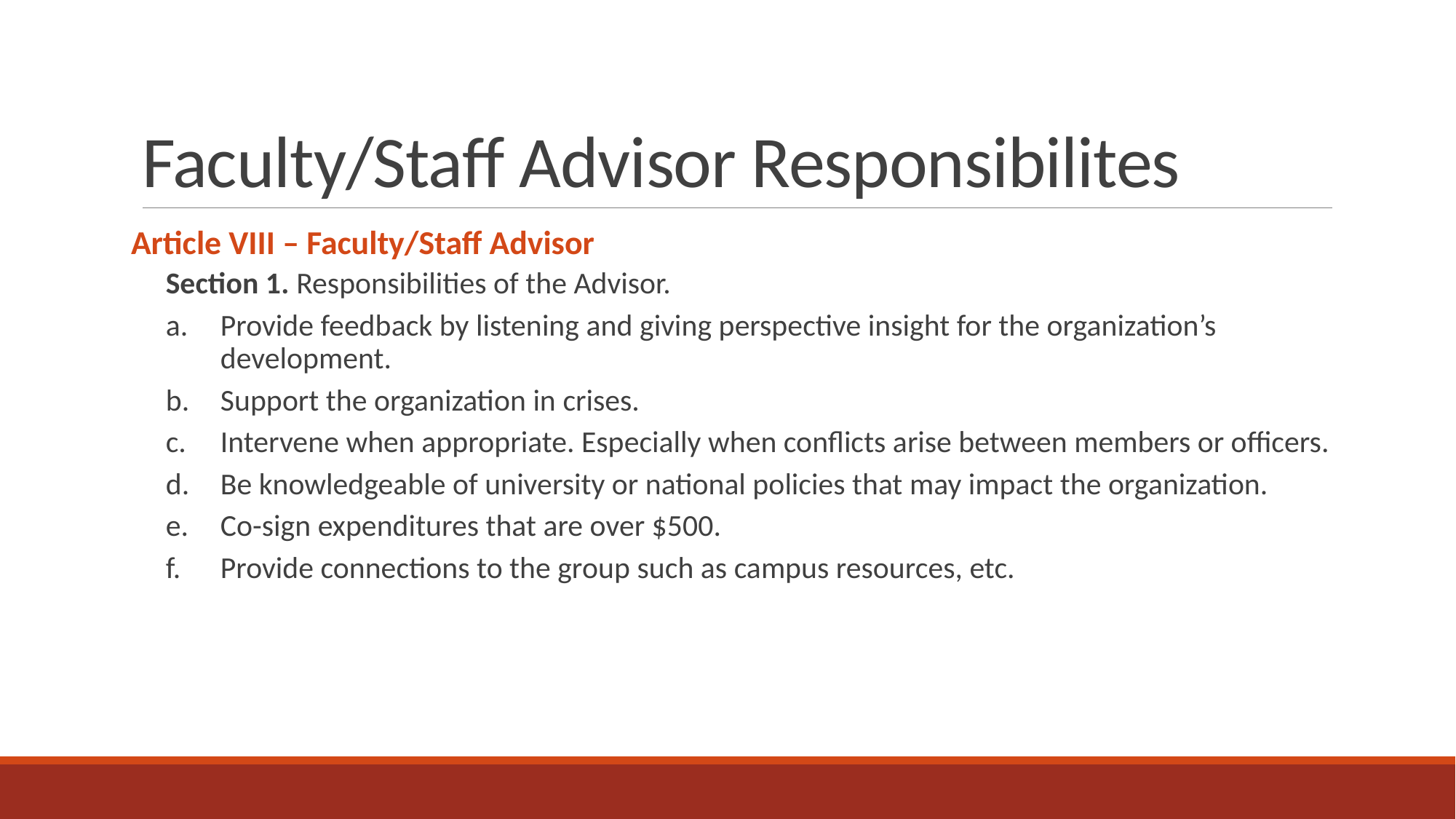

# Faculty/Staff Advisor Responsibilites
Article VIII – Faculty/Staff Advisor
Section 1. Responsibilities of the Advisor.
Provide feedback by listening and giving perspective insight for the organization’s development.
Support the organization in crises.
Intervene when appropriate. Especially when conflicts arise between members or officers.
Be knowledgeable of university or national policies that may impact the organization.
Co-sign expenditures that are over $500.
Provide connections to the group such as campus resources, etc.